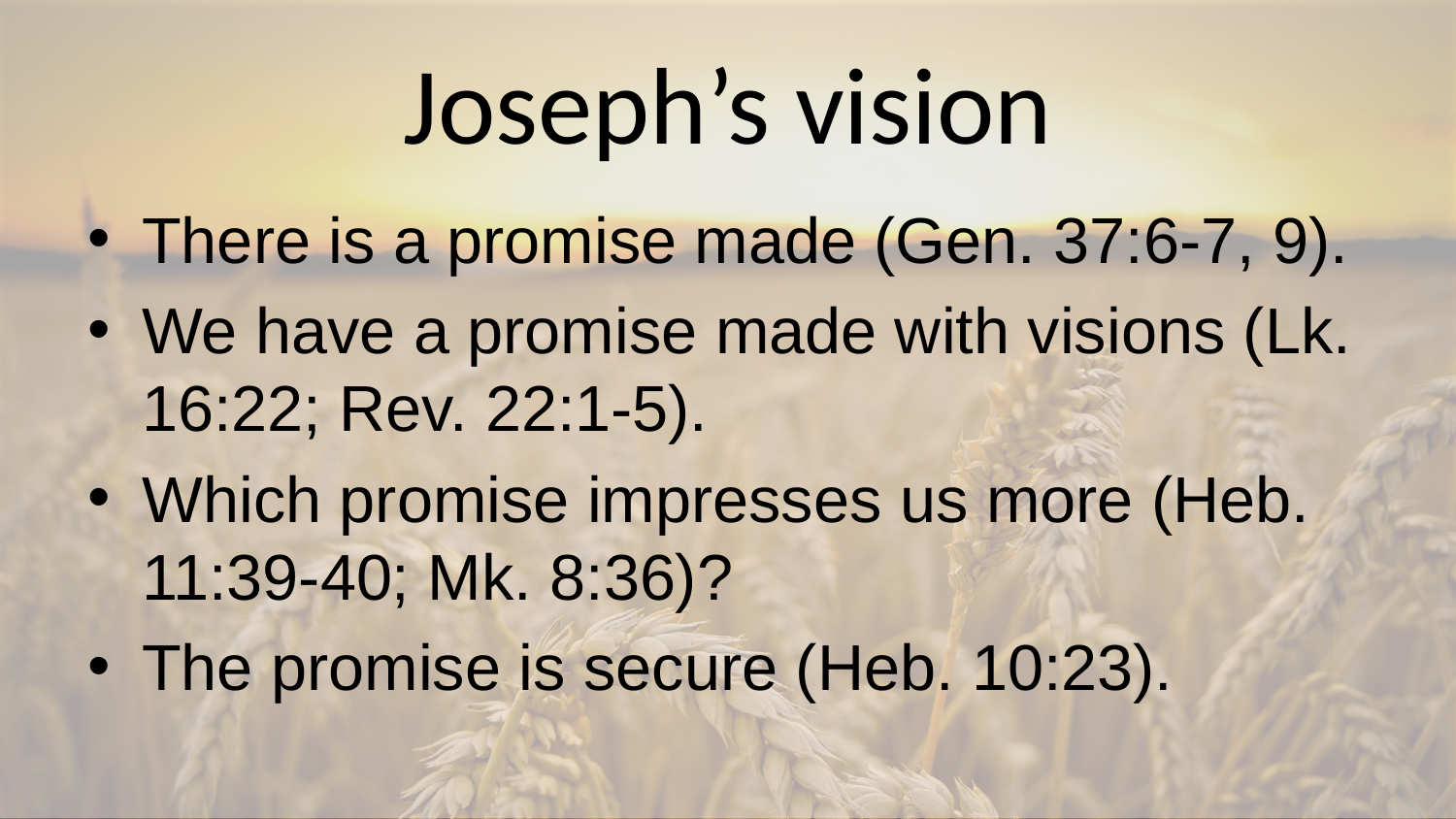

# Joseph’s vision
There is a promise made (Gen. 37:6-7, 9).
We have a promise made with visions (Lk. 16:22; Rev. 22:1-5).
Which promise impresses us more (Heb. 11:39-40; Mk. 8:36)?
The promise is secure (Heb. 10:23).